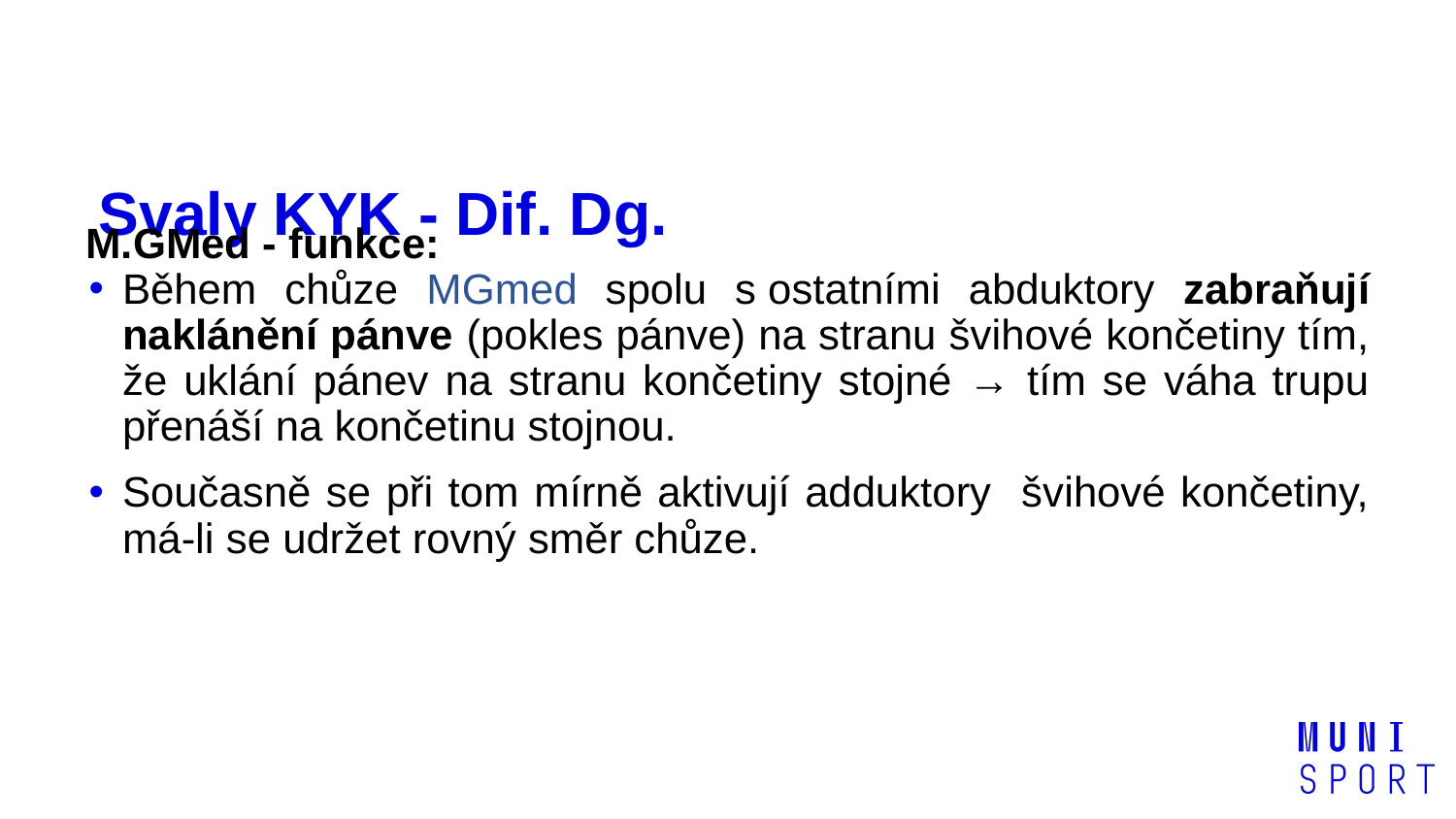

# Svaly KYK - Dif. Dg.

M.GMed - funkce:
Během chůze MGmed spolu s ostatními abduktory zabraňují naklánění pánve (pokles pánve) na stranu švihové končetiny tím, že uklání pánev na stranu končetiny stojné → tím se váha trupu přenáší na končetinu stojnou.
Současně se při tom mírně aktivují adduktory  švihové končetiny, má-li se udržet rovný směr chůze.